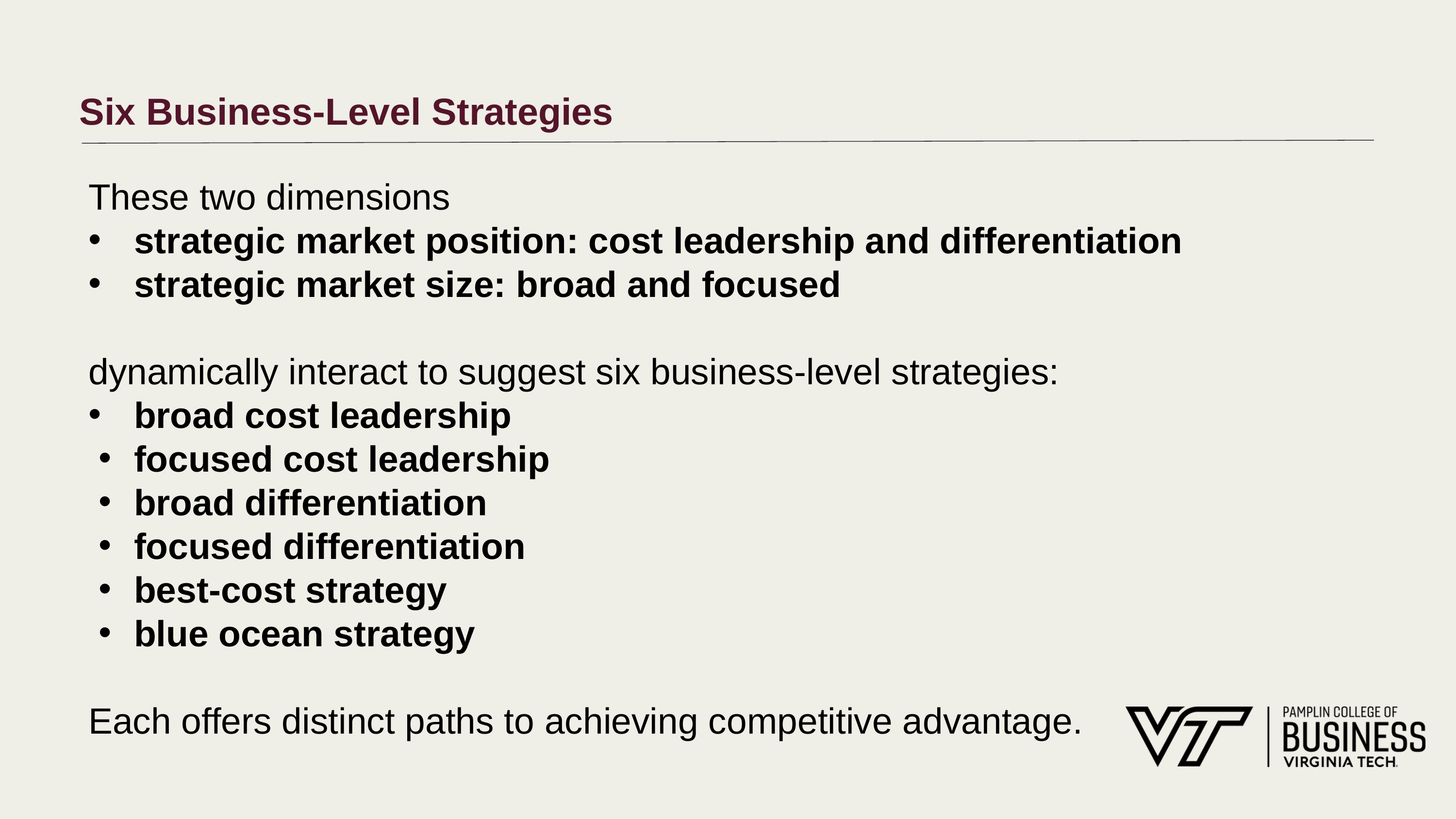

# Six Business-Level Strategies
These two dimensions
strategic market position: cost leadership and differentiation
strategic market size: broad and focused

dynamically interact to suggest six business-level strategies:
broad cost leadership
focused cost leadership
broad differentiation
focused differentiation
best-cost strategy
blue ocean strategy

Each offers distinct paths to achieving competitive advantage.